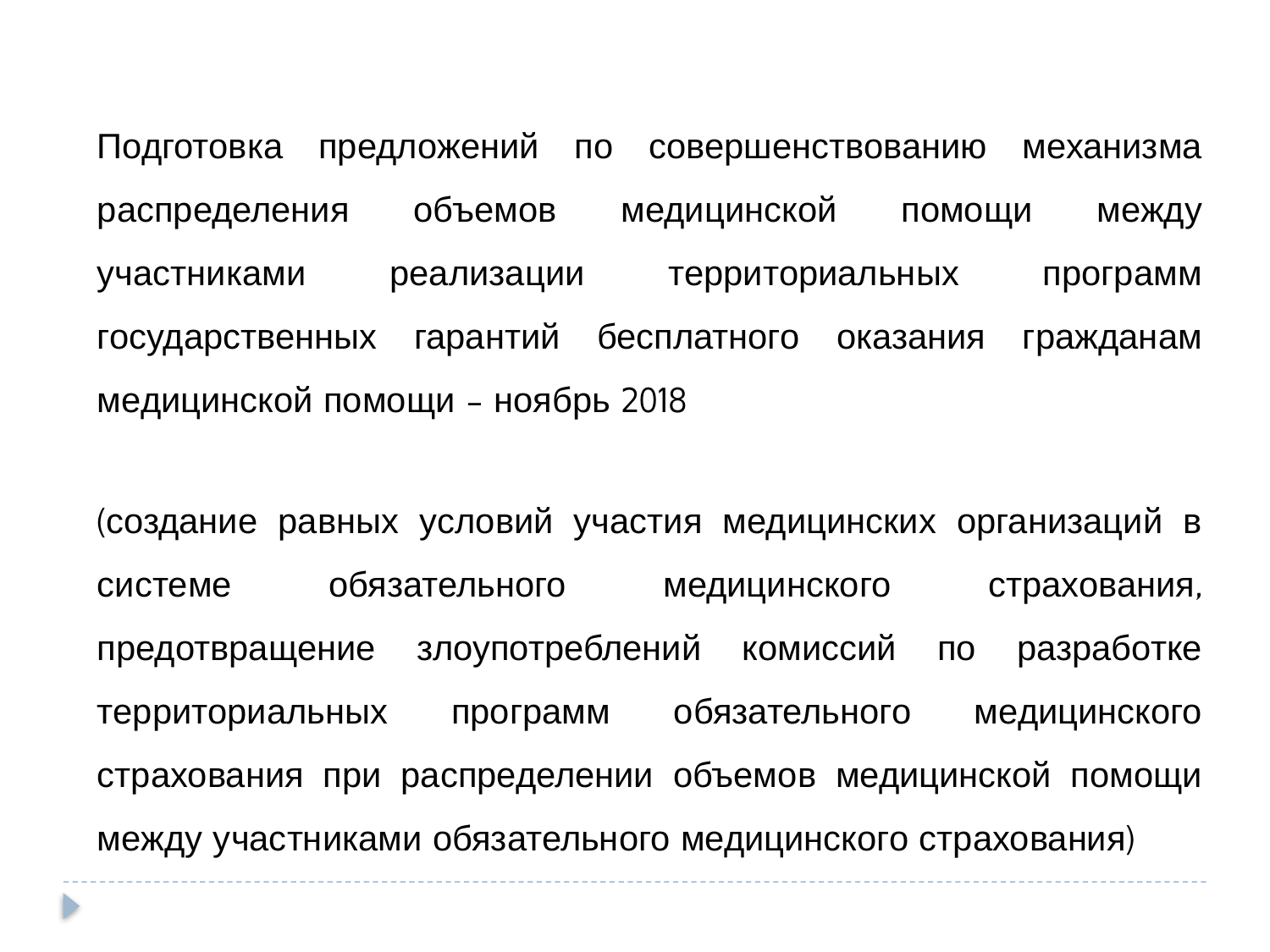

Подготовка предложений по совершенствованию механизма распределения объемов медицинской помощи между участниками реализации территориальных программ государственных гарантий бесплатного оказания гражданам медицинской помощи – ноябрь 2018

(создание равных условий участия медицинских организаций в системе обязательного медицинского страхования, предотвращение злоупотреблений комиссий по разработке территориальных программ обязательного медицинского страхования при распределении объемов медицинской помощи между участниками обязательного медицинского страхования)